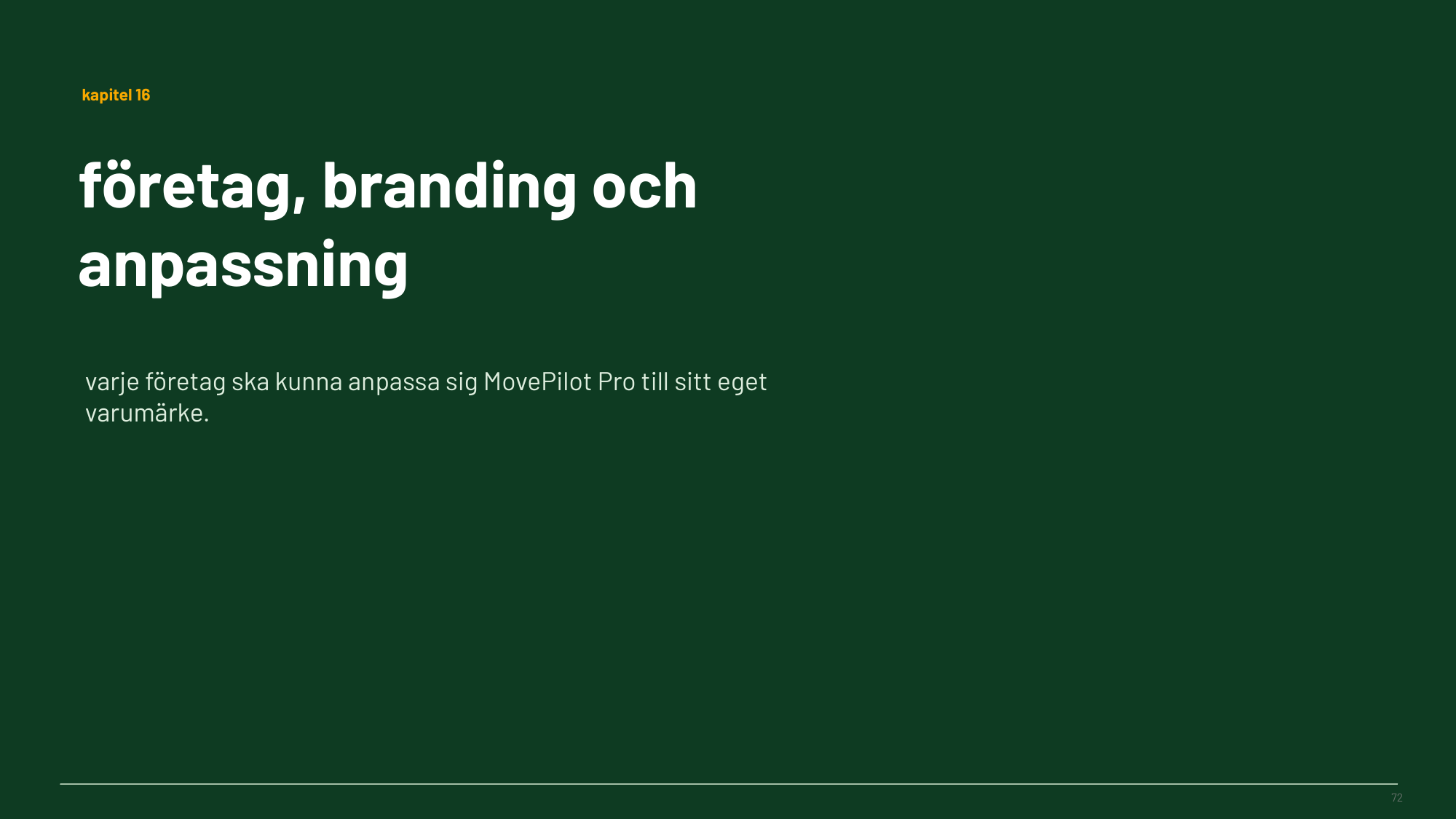

MovePilot Pro 4.0
kapitel 16
företag, branding och anpassning
varje företag ska kunna anpassa sig MovePilot Pro till sitt eget varumärke.

72